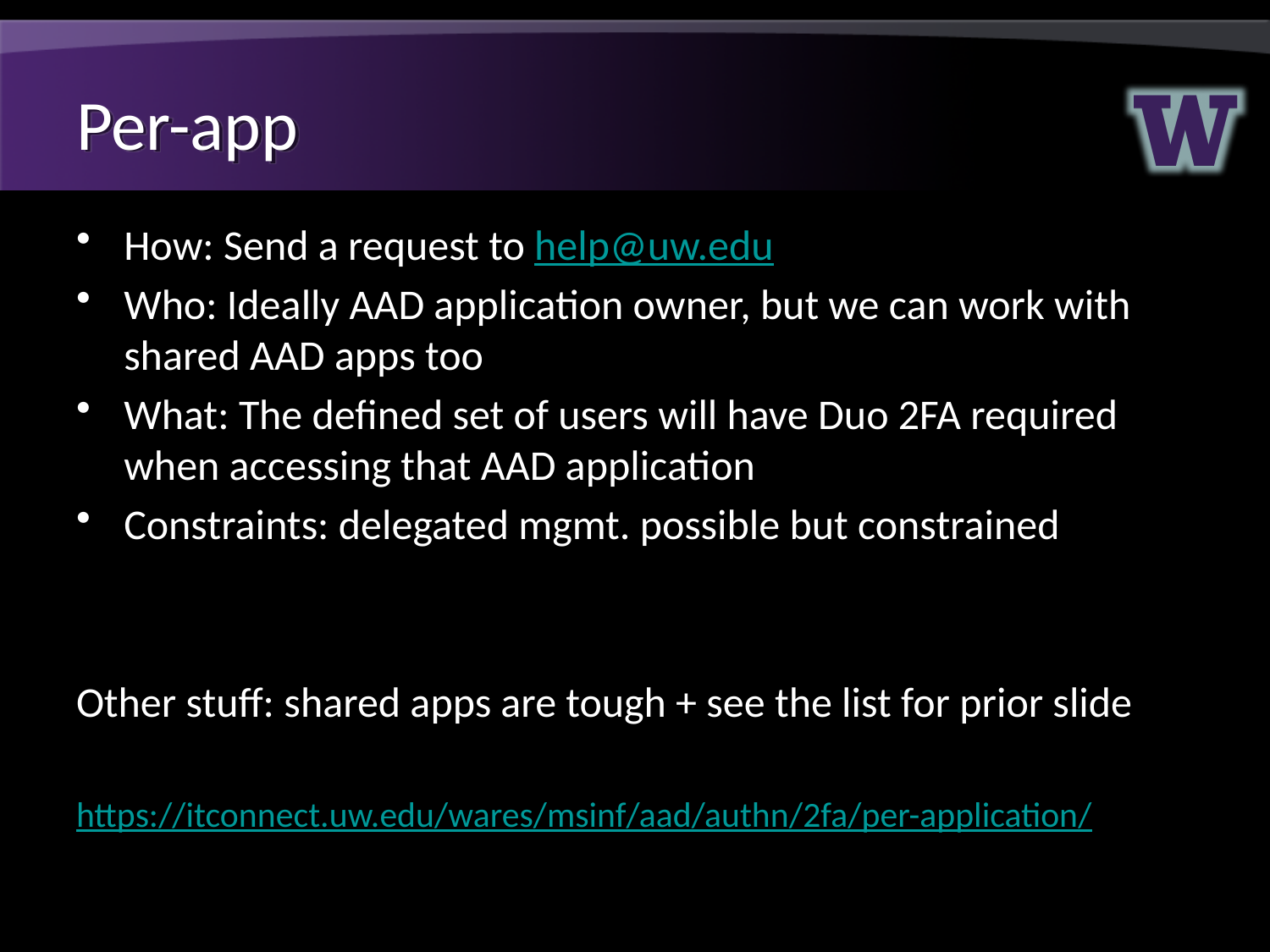

# Per-app
How: Send a request to help@uw.edu
Who: Ideally AAD application owner, but we can work with shared AAD apps too
What: The defined set of users will have Duo 2FA required when accessing that AAD application
Constraints: delegated mgmt. possible but constrained

Other stuff: shared apps are tough + see the list for prior slide

https://itconnect.uw.edu/wares/msinf/aad/authn/2fa/per-application/